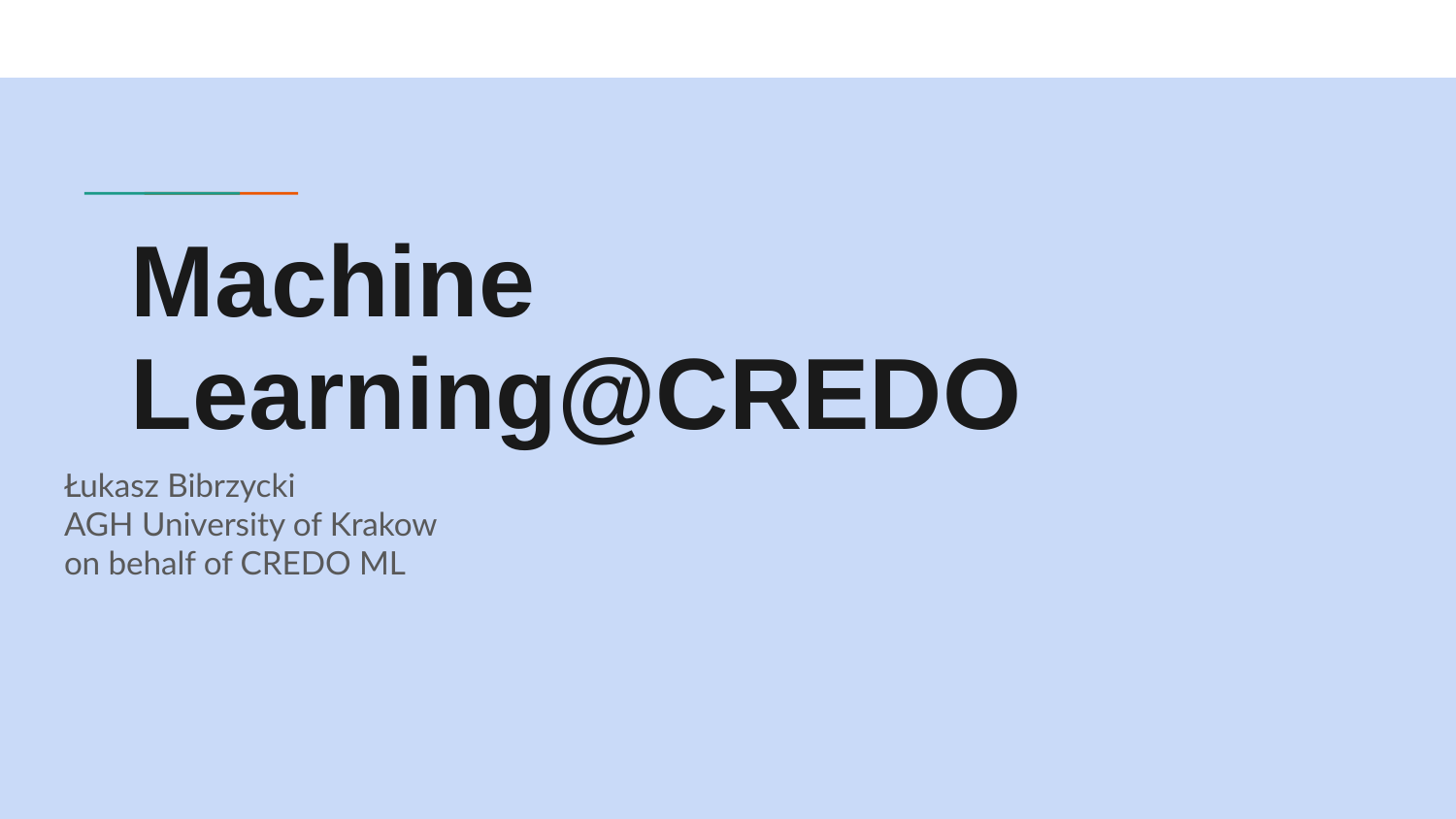

# Machine Learning@CREDO
Łukasz Bibrzycki
AGH University of Krakow
on behalf of CREDO ML